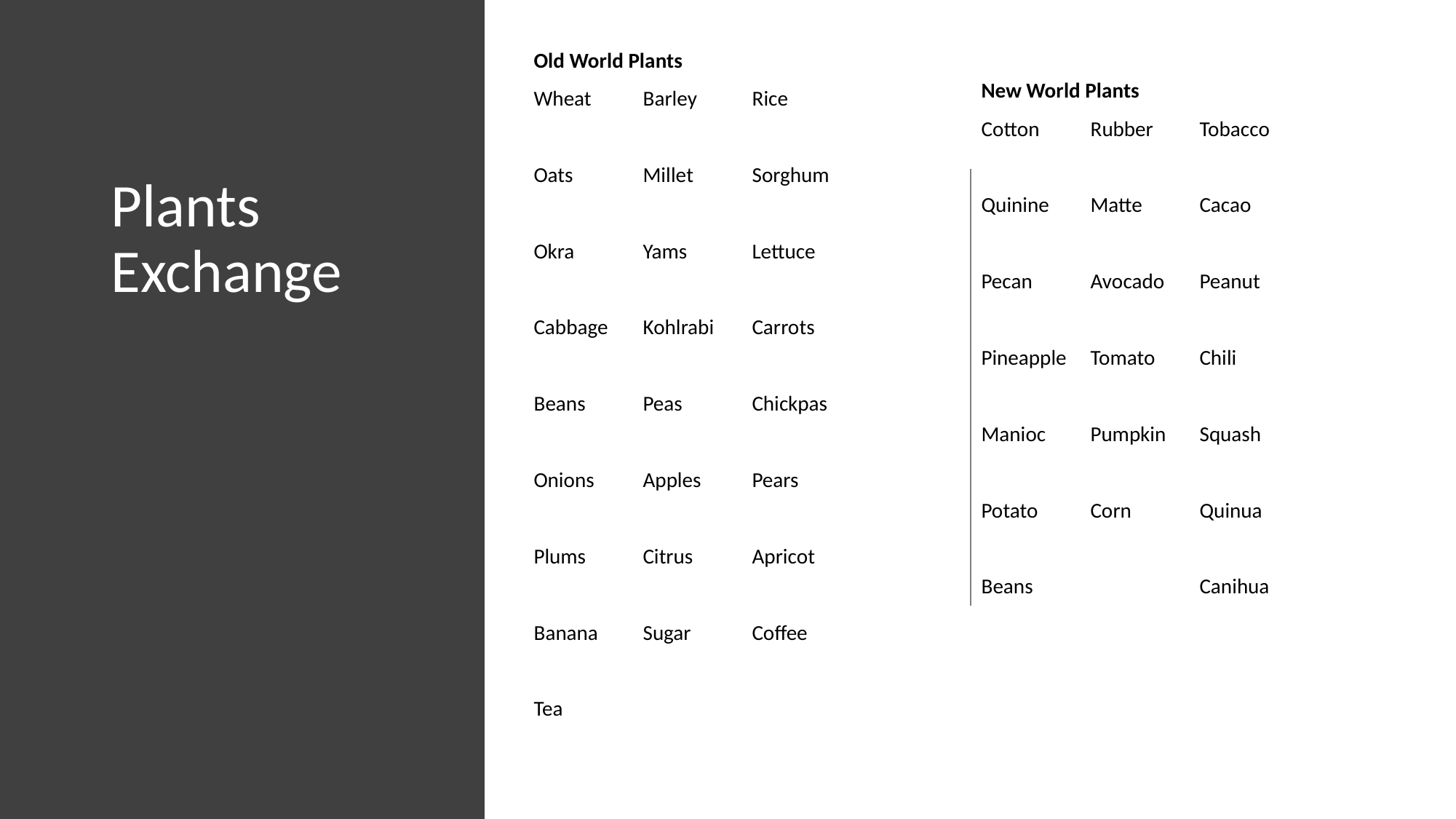

Old World Plants
Wheat	Barley	Rice

Oats	Millet	Sorghum

Okra	Yams	Lettuce

Cabbage	Kohlrabi	Carrots

Beans	Peas	Chickpas

Onions	Apples	Pears

Plums	Citrus	Apricot

Banana	Sugar	Coffee

Tea
New World Plants
Cotton 	Rubber	Tobacco

Quinine	Matte	Cacao

Pecan	Avocado	Peanut

Pineapple	Tomato	Chili

Manioc	Pumpkin	Squash

Potato	Corn	Quinua

Beans		Canihua
# Plants Exchange